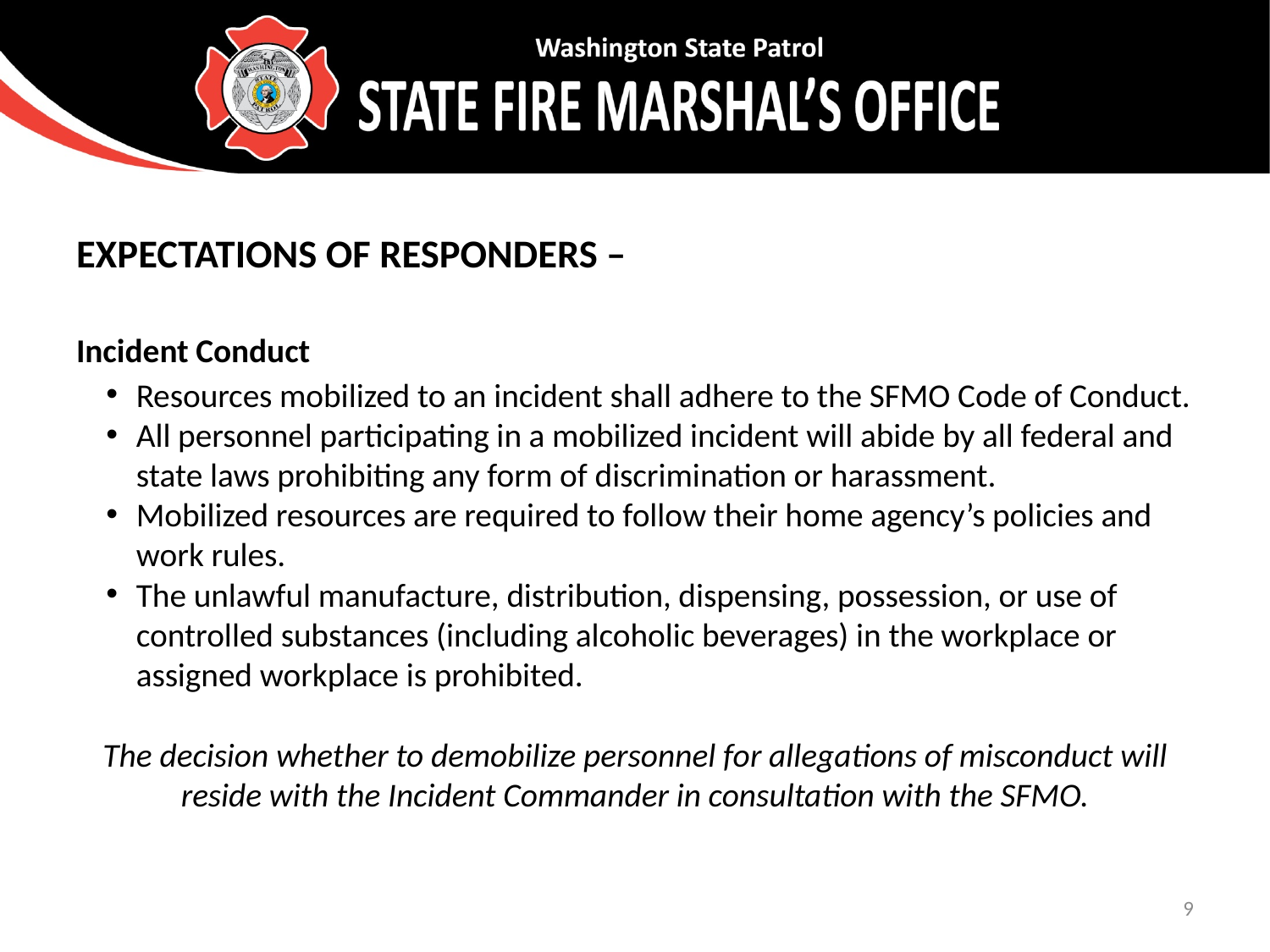

Expectations of Responders –

Incident Conduct
Resources mobilized to an incident shall adhere to the SFMO Code of Conduct.
All personnel participating in a mobilized incident will abide by all federal and state laws prohibiting any form of discrimination or harassment.
Mobilized resources are required to follow their home agency’s policies and work rules.
The unlawful manufacture, distribution, dispensing, possession, or use of controlled substances (including alcoholic beverages) in the workplace or assigned workplace is prohibited.

The decision whether to demobilize personnel for allegations of misconduct will reside with the Incident Commander in consultation with the SFMO.
9